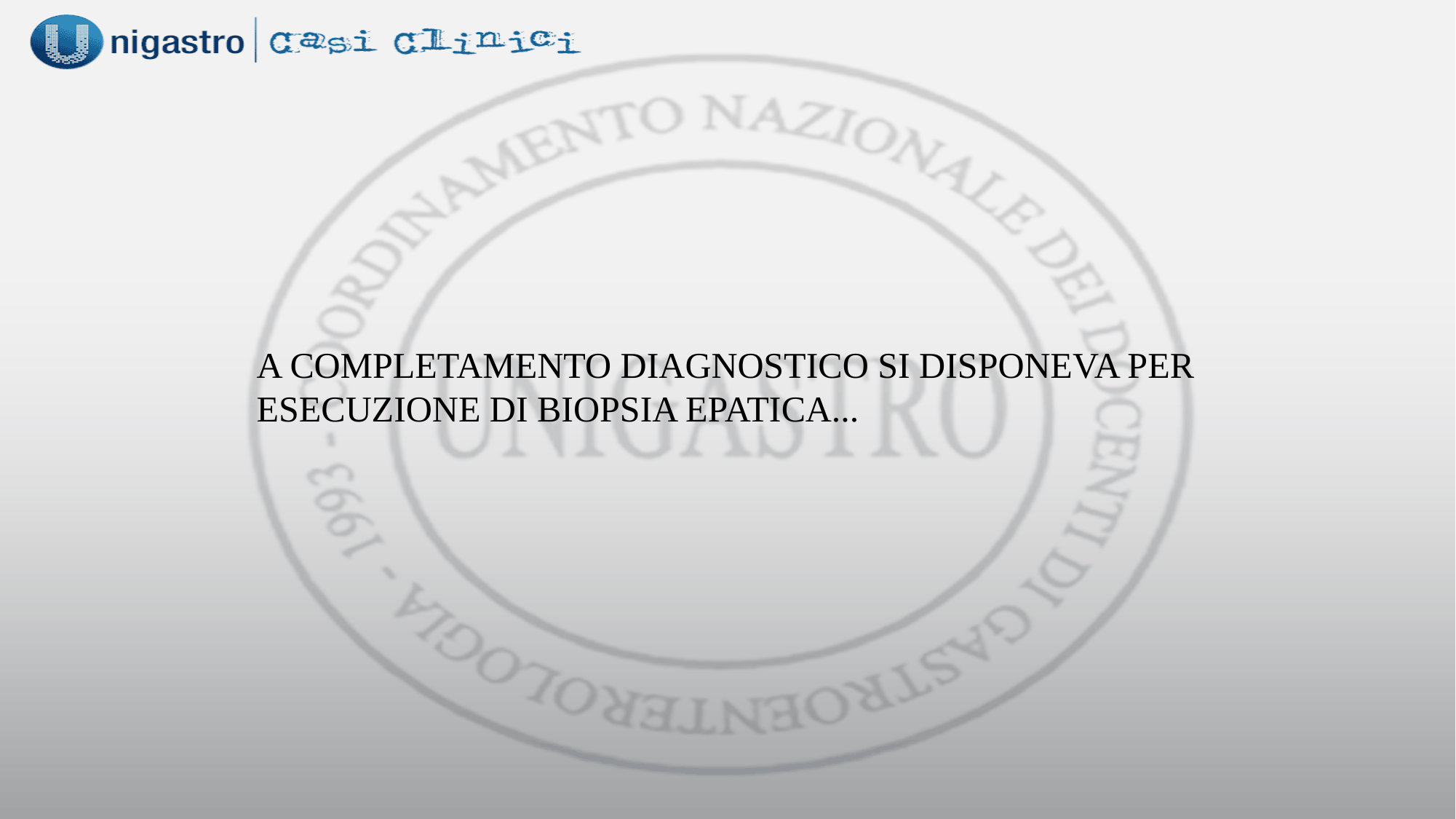

A COMPLETAMENTO DIAGNOSTICO SI DISPONEVA PER ESECUZIONE DI BIOPSIA EPATICA...